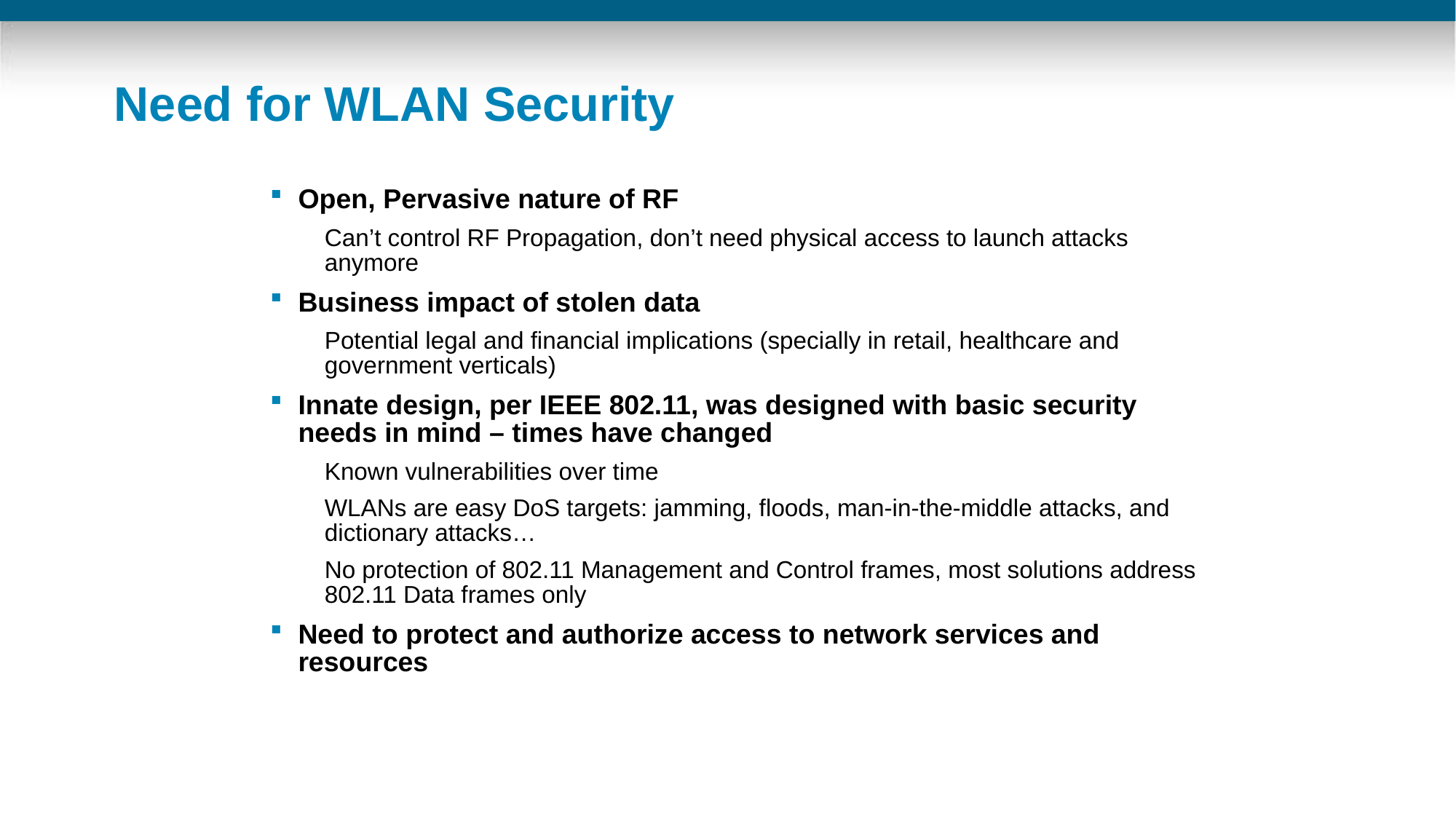

# Need for WLAN Security
Open, Pervasive nature of RF
Can’t control RF Propagation, don’t need physical access to launch attacks anymore
Business impact of stolen data
Potential legal and financial implications (specially in retail, healthcare and government verticals)
Innate design, per IEEE 802.11, was designed with basic security needs in mind – times have changed
Known vulnerabilities over time
WLANs are easy DoS targets: jamming, floods, man-in-the-middle attacks, and dictionary attacks…
No protection of 802.11 Management and Control frames, most solutions address 802.11 Data frames only
Need to protect and authorize access to network services and resources